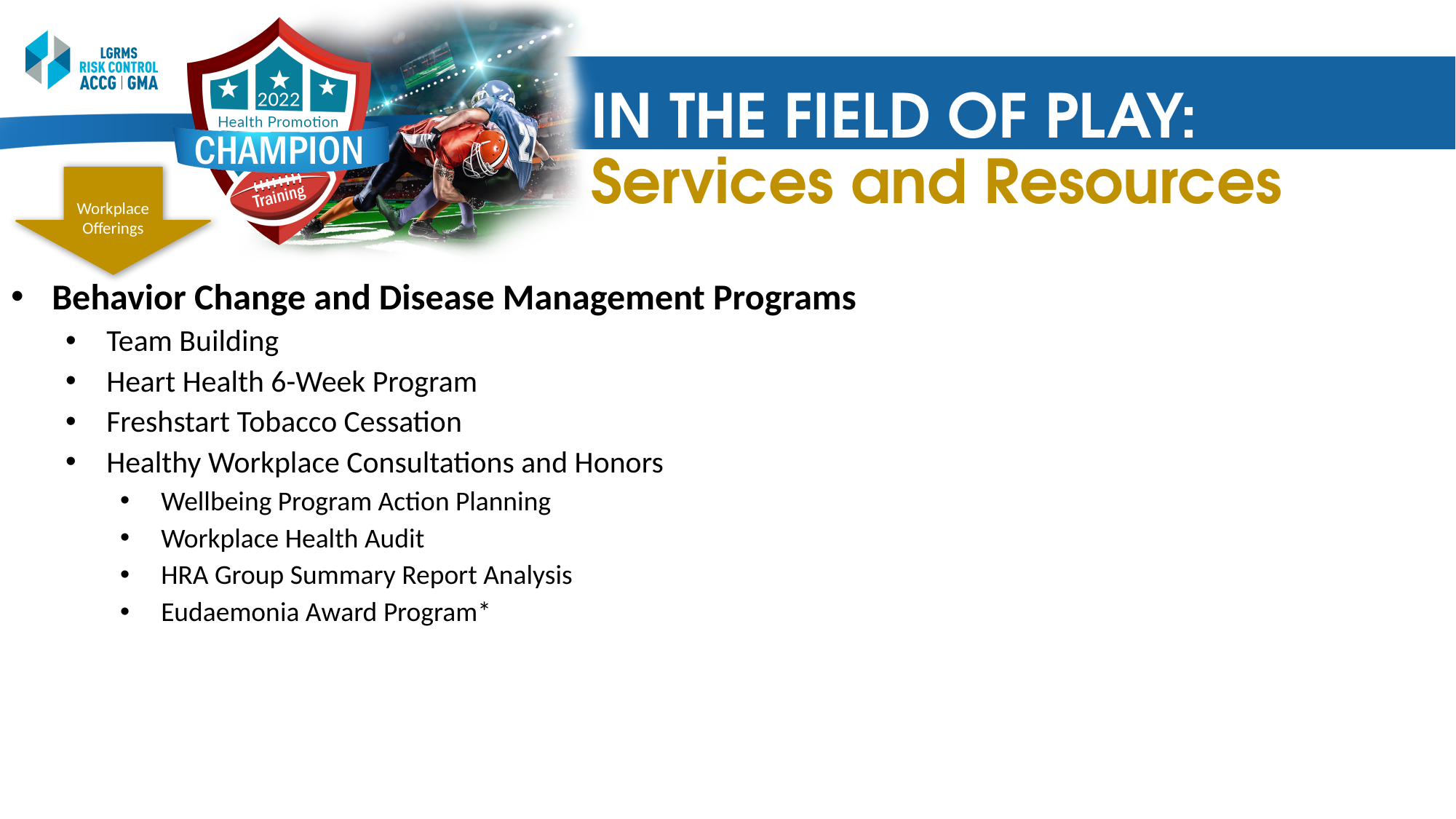

IN THE FIELD OF PLAY: Services and Resources

Workplace Offerings
Behavior Change and Disease Management Programs
Team Building
Heart Health 6-Week Program
Freshstart Tobacco Cessation
Healthy Workplace Consultations and Honors
Wellbeing Program Action Planning
Workplace Health Audit
HRA Group Summary Report Analysis
Eudaemonia Award Program*